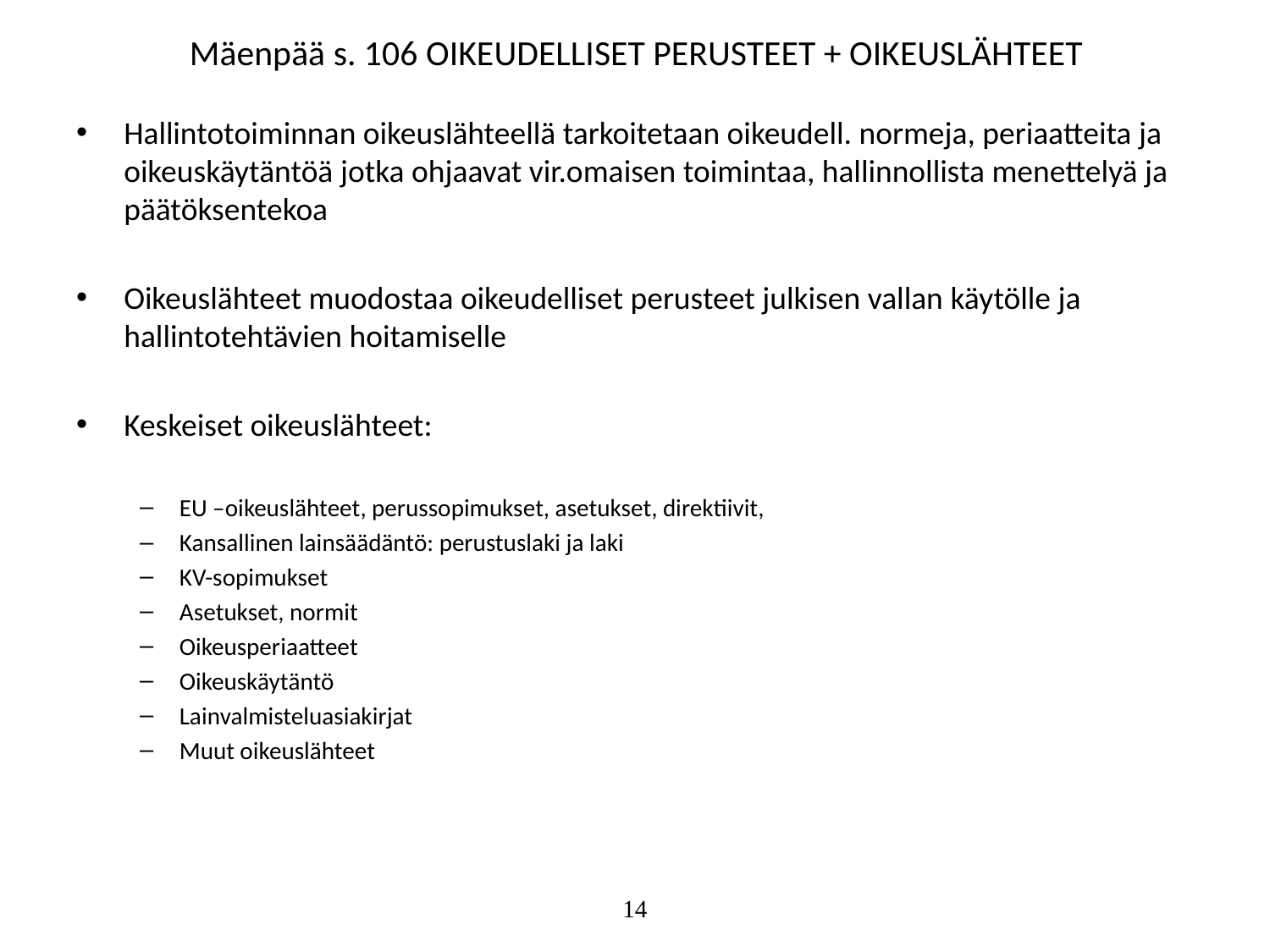

# Mäenpää s. 106 OIKEUDELLISET PERUSTEET + OIKEUSLÄHTEET
Hallintotoiminnan oikeuslähteellä tarkoitetaan oikeudell. normeja, periaatteita ja oikeuskäytäntöä jotka ohjaavat vir.omaisen toimintaa, hallinnollista menettelyä ja päätöksentekoa

Oikeuslähteet muodostaa oikeudelliset perusteet julkisen vallan käytölle ja hallintotehtävien hoitamiselle

Keskeiset oikeuslähteet:

EU –oikeuslähteet, perussopimukset, asetukset, direktiivit,
Kansallinen lainsäädäntö: perustuslaki ja laki
KV-sopimukset
Asetukset, normit
Oikeusperiaatteet
Oikeuskäytäntö
Lainvalmisteluasiakirjat
Muut oikeuslähteet

14